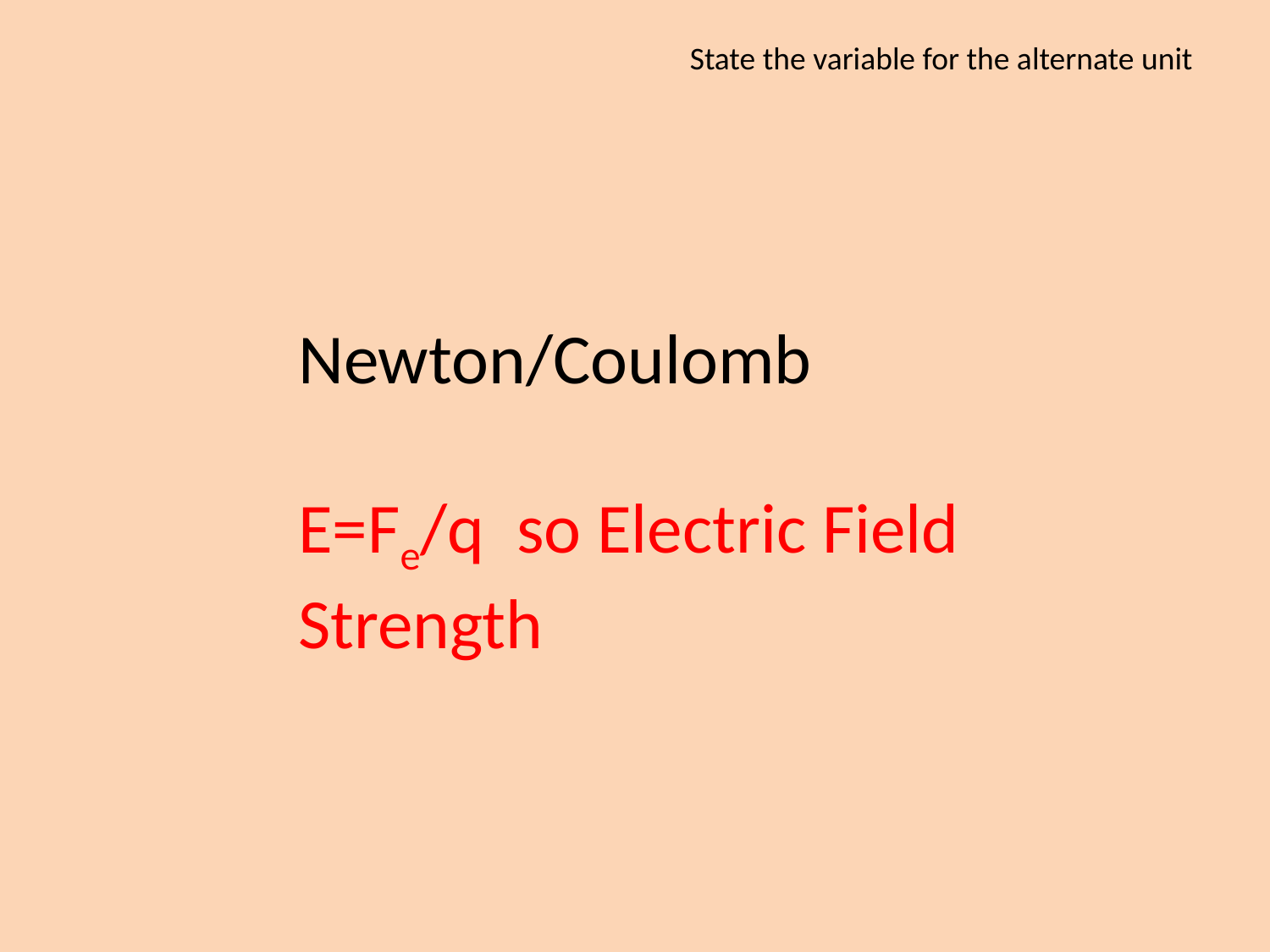

State the variable for the alternate unit
Newton/Coulomb
E=Fe/q  so Electric Field Strength